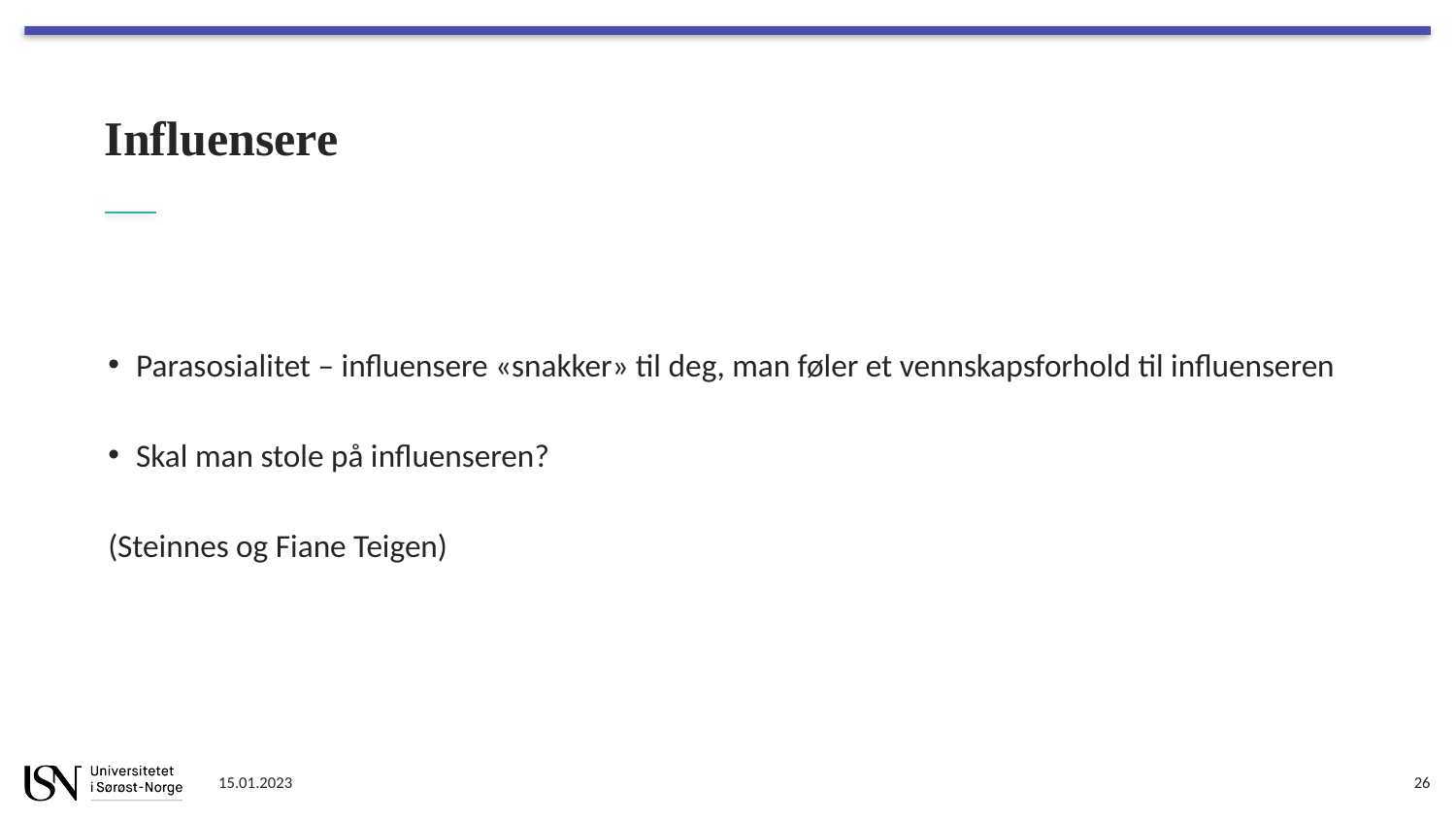

# Influensere

Parasosialitet – influensere «snakker» til deg, man føler et vennskapsforhold til influenseren

Skal man stole på influenseren?

(Steinnes og Fiane Teigen)

15.01.2023
26